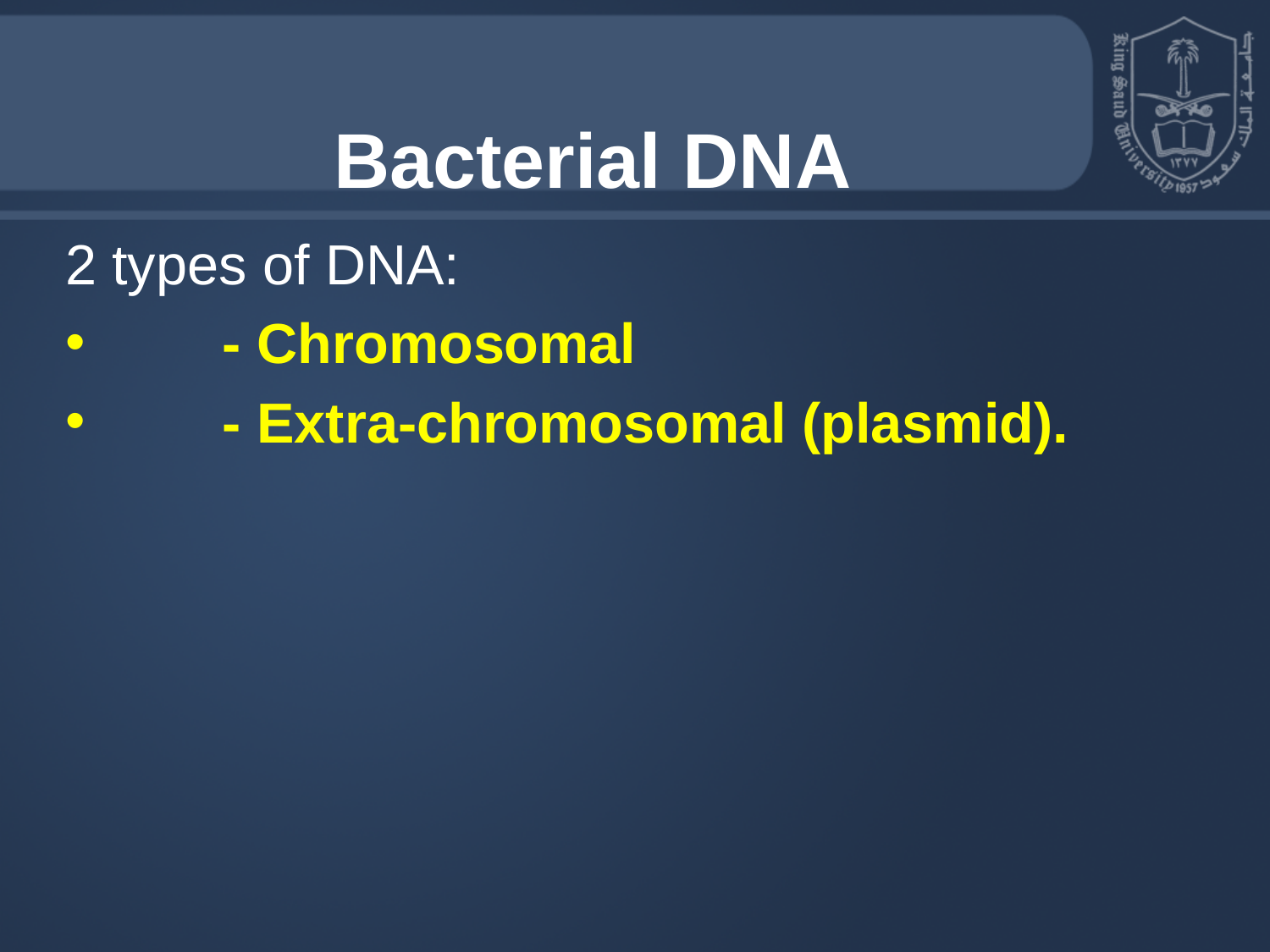

Bacterial DNA
2 types of DNA:
       - Chromosomal
       - Extra-chromosomal (plasmid).